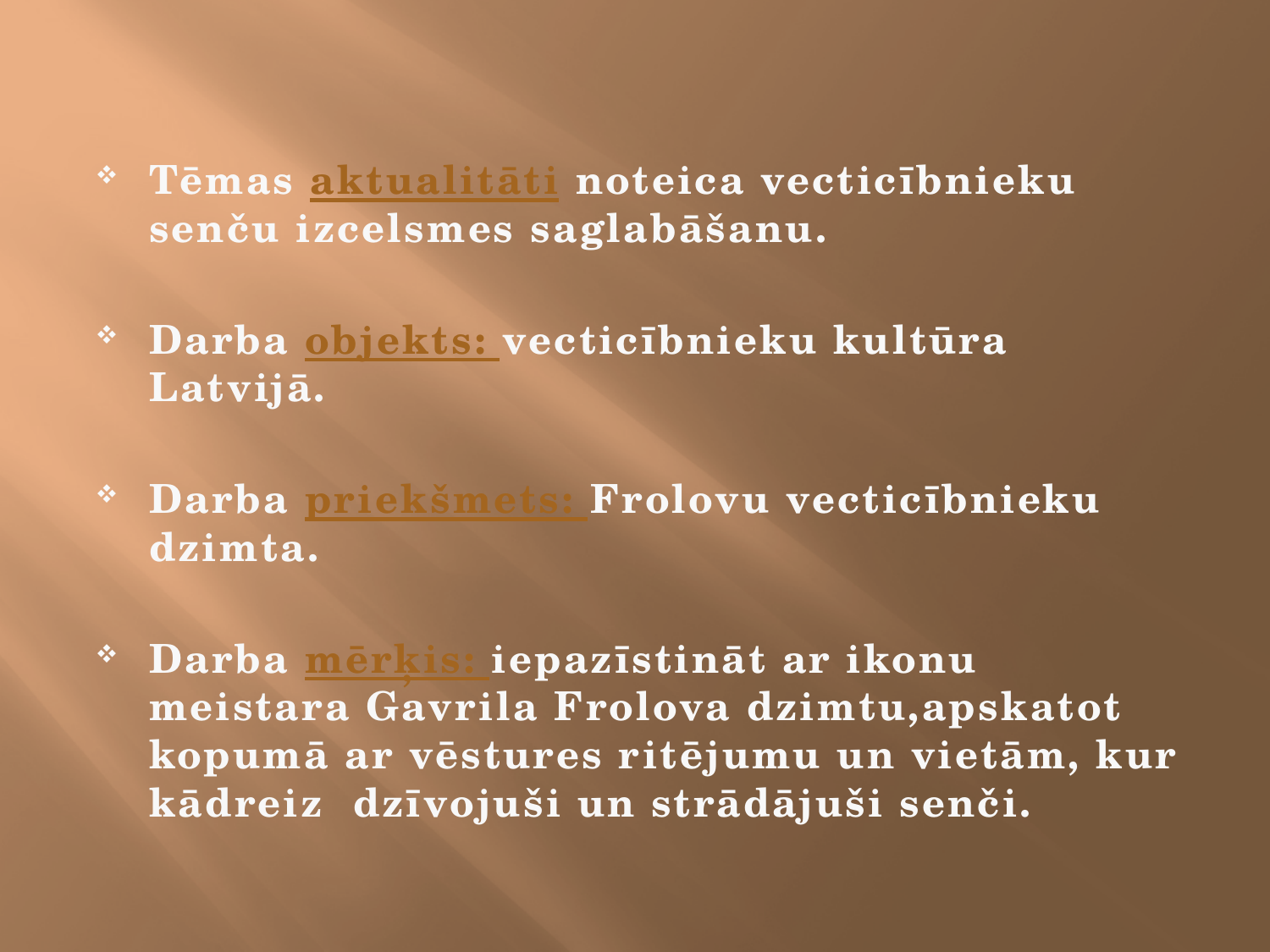

Tēmas aktualitāti noteica vecticībnieku senču izcelsmes saglabāšanu.

Darba objekts: vecticībnieku kultūra Latvijā.

Darba priekšmets: Frolovu vecticībnieku dzimta.

Darba mērķis: iepazīstināt ar ikonu meistara Gavrila Frolova dzimtu,apskatot kopumā ar vēstures ritējumu un vietām, kur kādreiz  dzīvojuši un strādājuši senči.